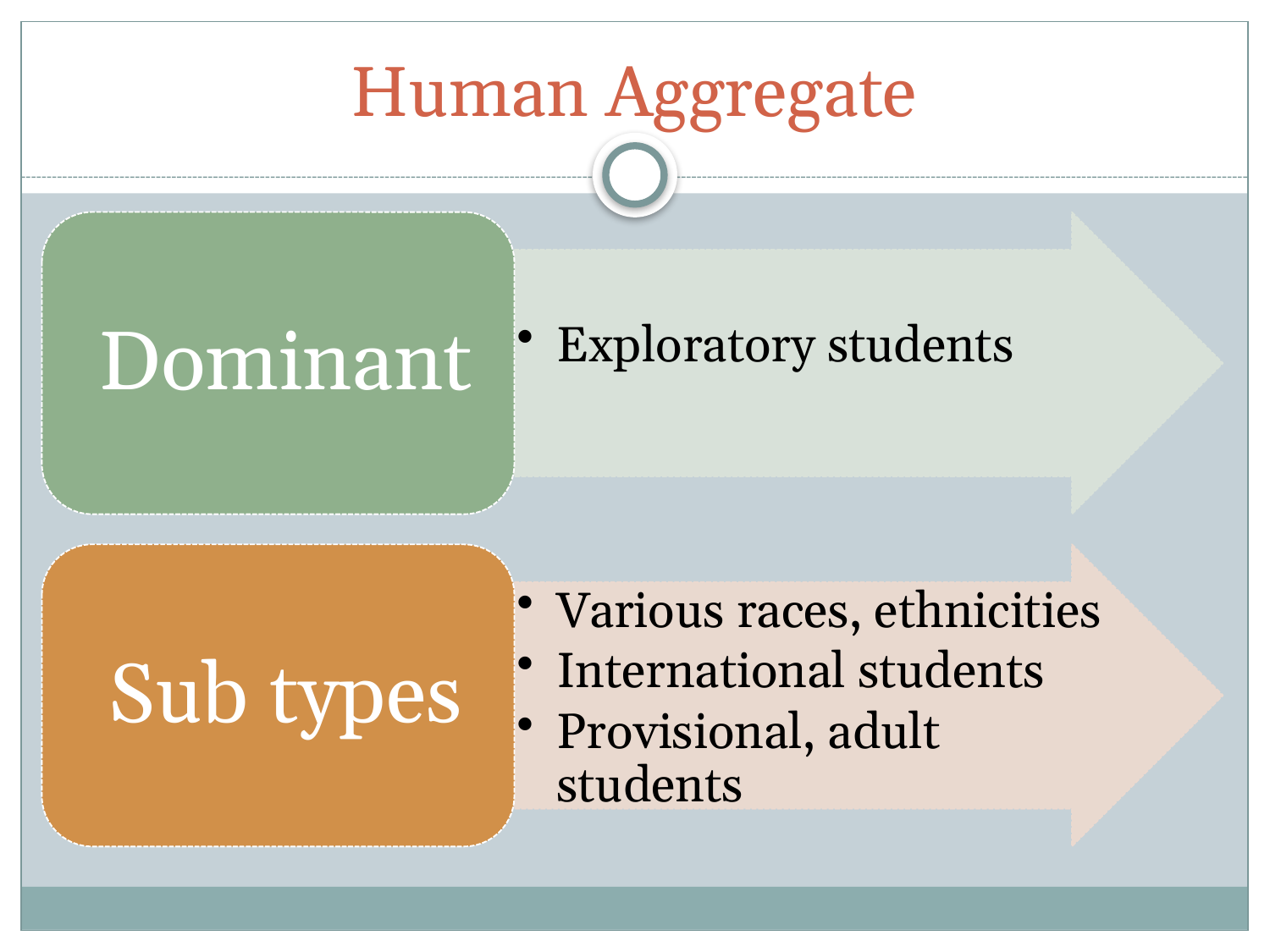

# Human Aggregate

Exploratory students
Dominant
Various races, ethnicities
International students
Provisional, adult students
Sub types